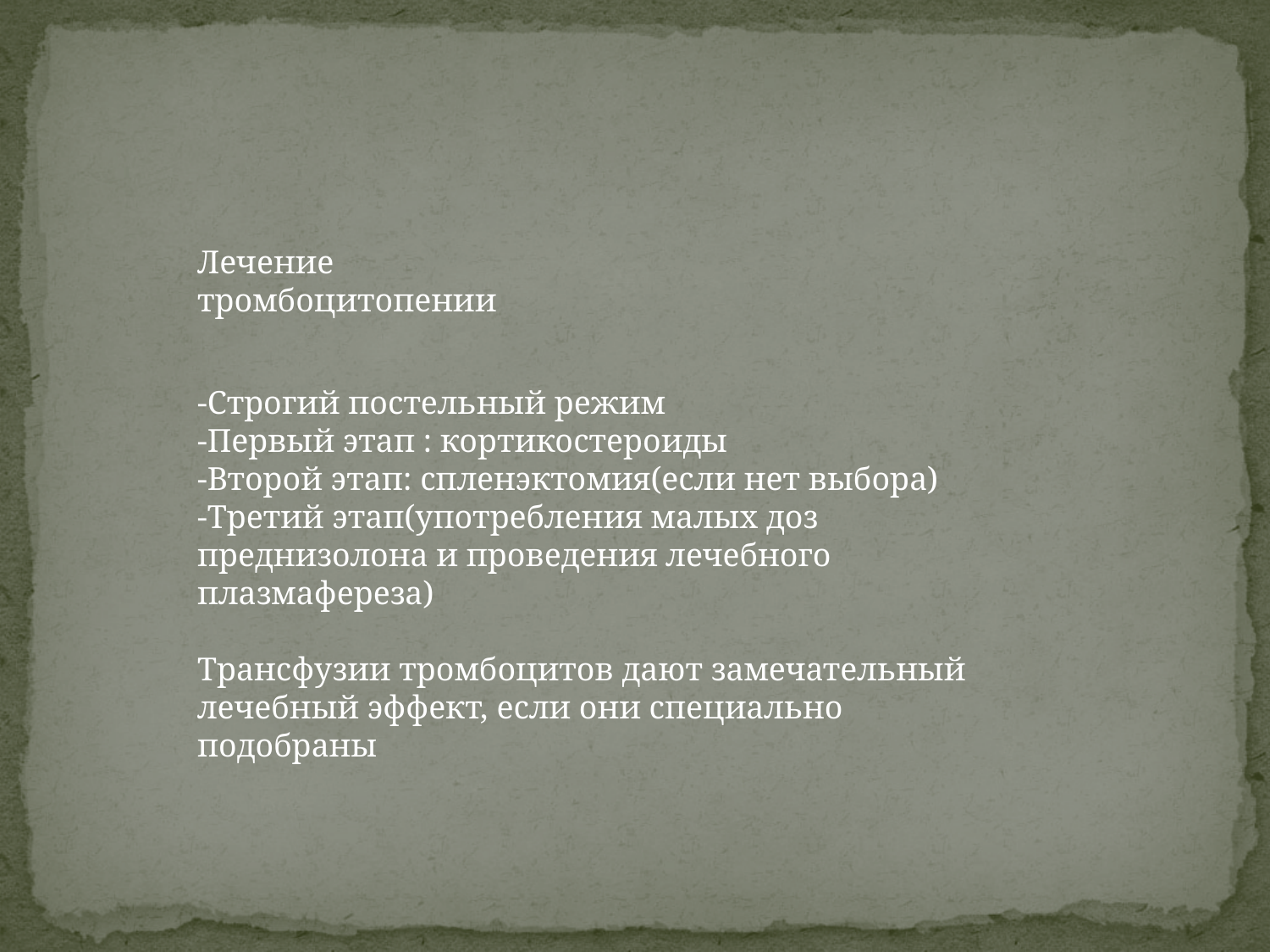

Лечение тромбоцитопении
-Строгий постельный режим
-Первый этап : кортикостероиды
-Второй этап: спленэктомия(если нет выбора)
-Третий этап(употребления малых доз преднизолона и проведения лечебного плазмафереза)

Трансфузии тромбоцитов дают замечательный лечебный эффект, если они специально подобраны